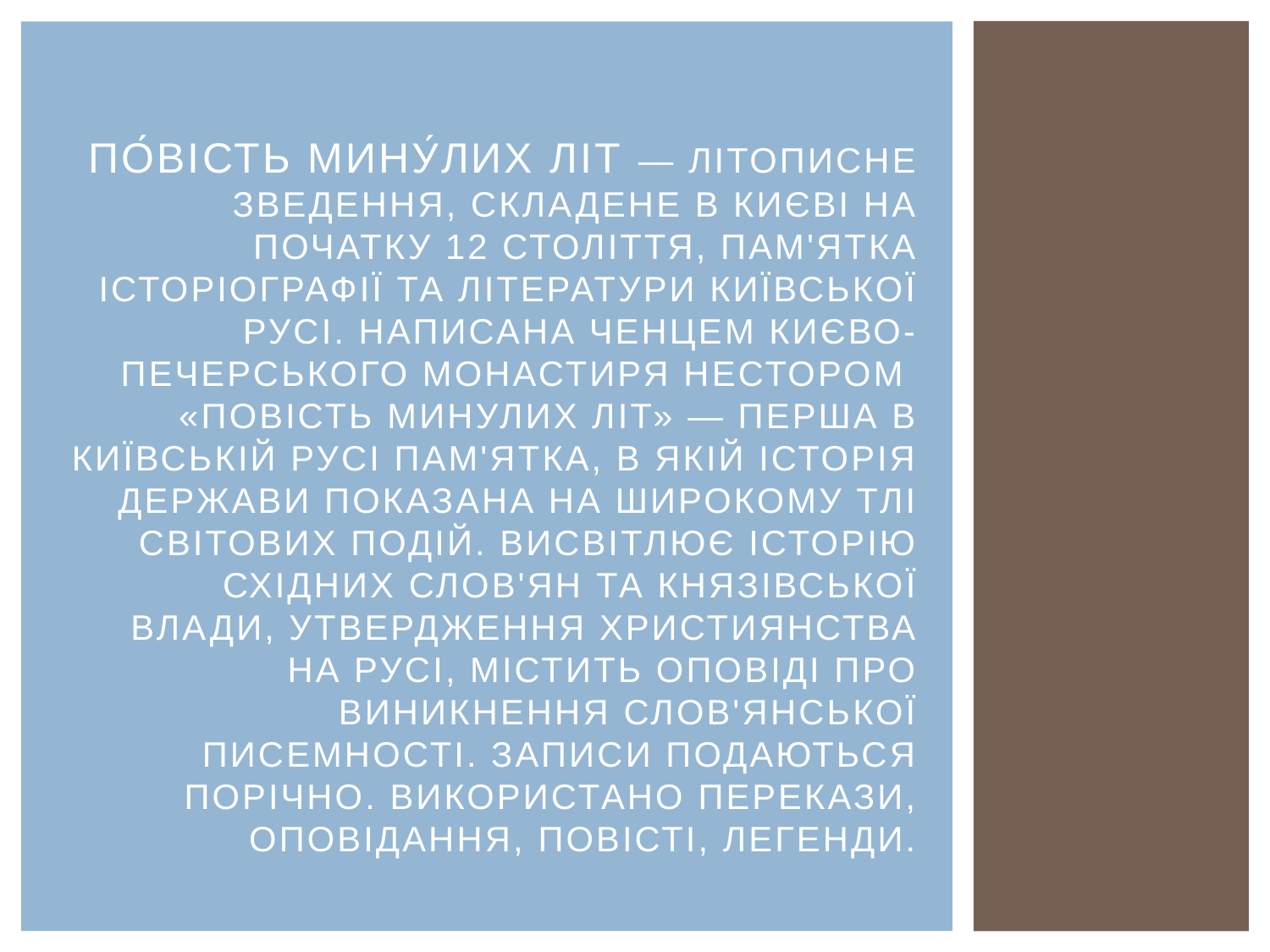

# По́вість мину́лих літ — літописне зведення, складене в Києві на початку 12 століття, пам'ятка історіографії та літератури Київської Русі. написана ченцем Києво-Печерського монастиря Нестором «Повість минулих літ» — перша в Київській Русі пам'ятка, в якій історія держави показана на широкому тлі світових подій. Висвітлює історію східних слов'ян та князівської влади, утвердження християнства на Русі, містить оповіді про виникнення слов'янської писемності. Записи подаються порічно. Використано перекази, оповідання, повісті, легенди.